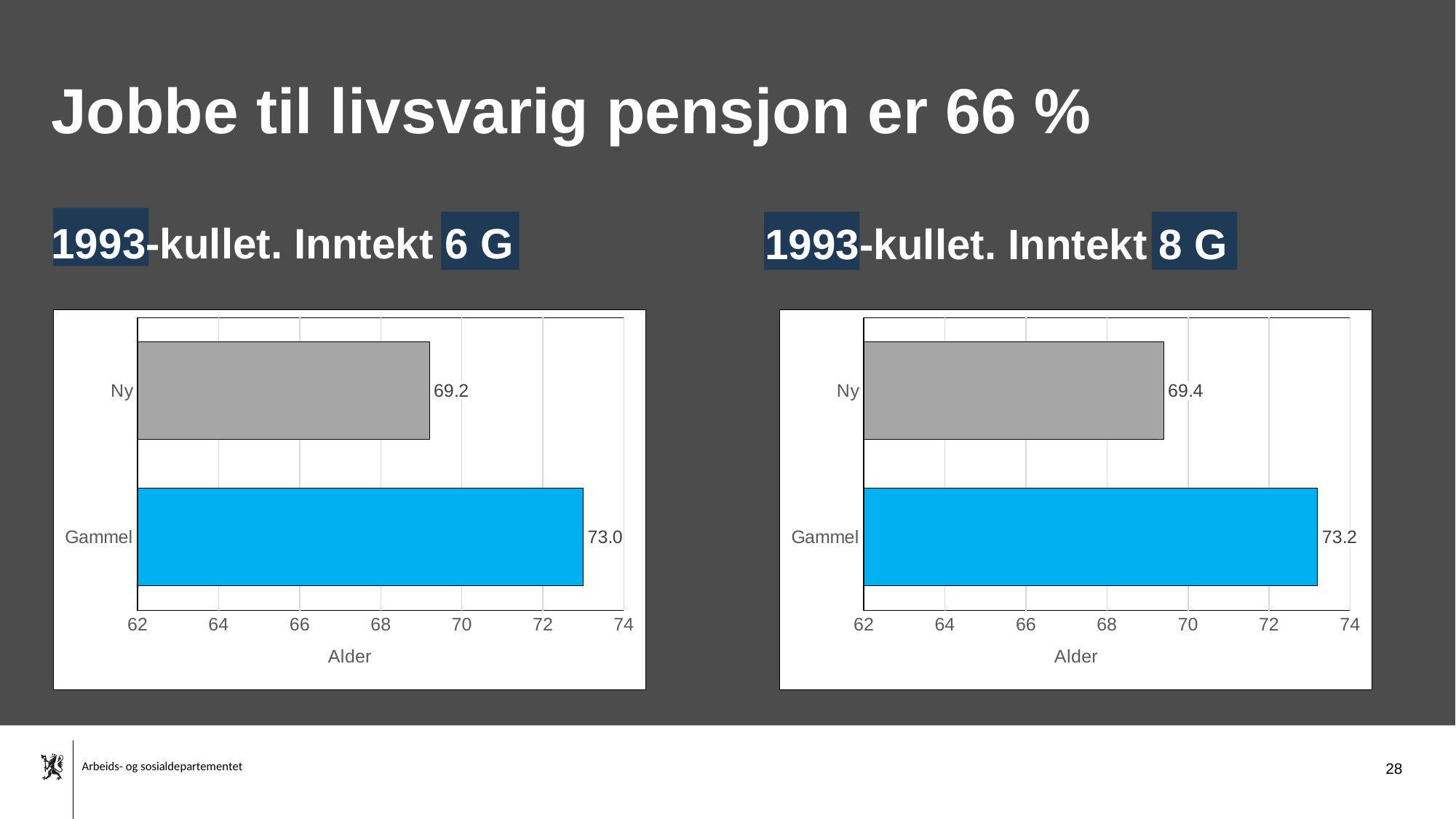

# Jobbe til livsvarig pensjon er 66 %

1993-kullet. Inntekt 6 G
1993-kullet. Inntekt 8 G

### Chart

| Category | Alder |
|---|---|
| Gammel | 73.0 |
| Ny | 69.2 |

### Chart

| Category | Alder |
|---|---|
| Gammel | 73.2 |
| Ny | 69.4 |
28